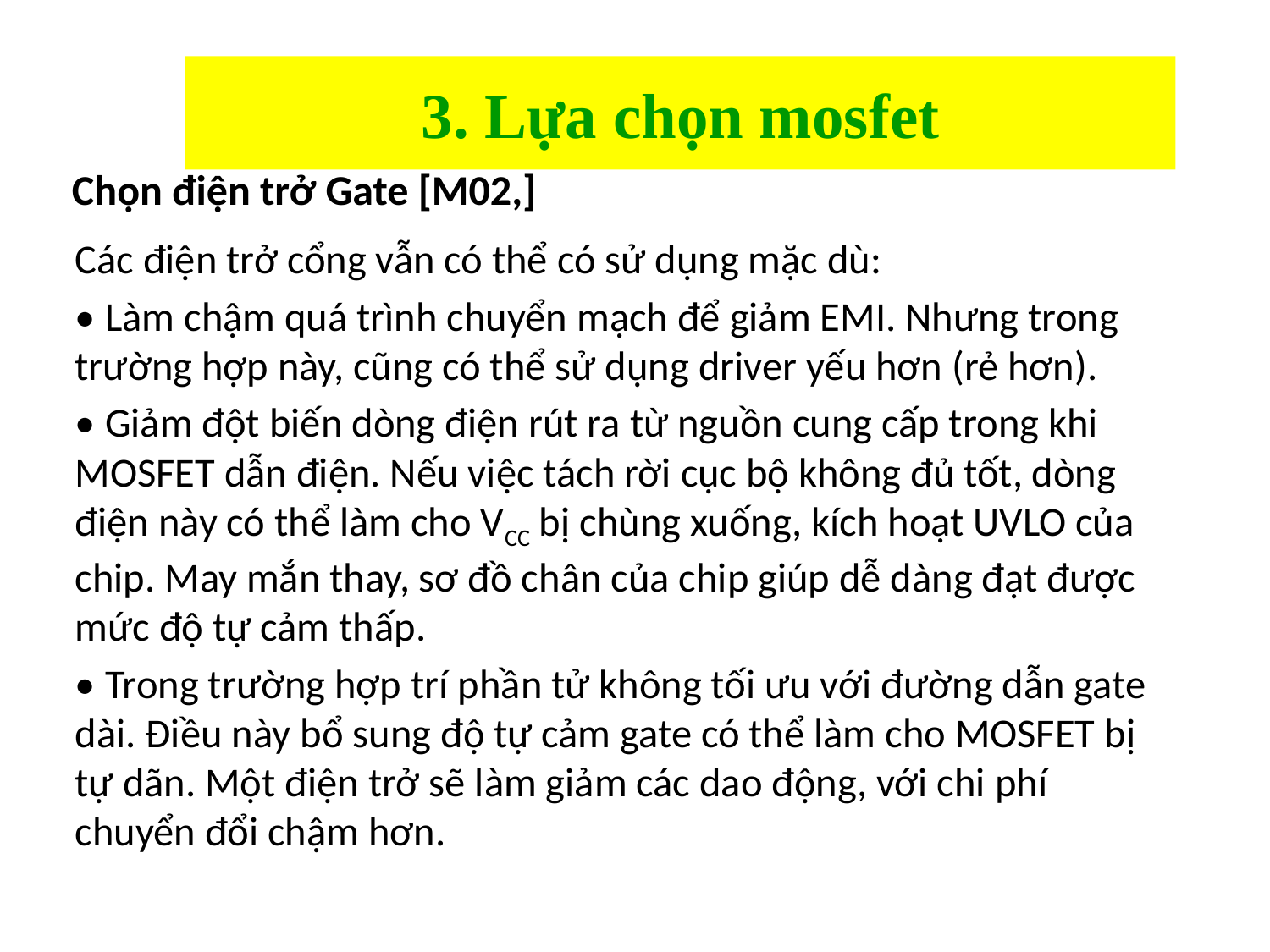

# 3. Lựa chọn mosfet
Chọn điện trở Gate [M02,]
Các điện trở cổng vẫn có thể có sử dụng mặc dù:
• Làm chậm quá trình chuyển mạch để giảm EMI. Nhưng trong trường hợp này, cũng có thể sử dụng driver yếu hơn (rẻ hơn).
• Giảm đột biến dòng điện rút ra từ nguồn cung cấp trong khi MOSFET dẫn điện. Nếu việc tách rời cục bộ không đủ tốt, dòng điện này có thể làm cho VCC bị chùng xuống, kích hoạt UVLO của chip. May mắn thay, sơ đồ chân của chip giúp dễ dàng đạt được mức độ tự cảm thấp.
• Trong trường hợp trí phần tử không tối ưu với đường dẫn gate dài. Điều này bổ sung độ tự cảm gate có thể làm cho MOSFET bị tự dãn. Một điện trở sẽ làm giảm các dao động, với chi phí chuyển đổi chậm hơn.